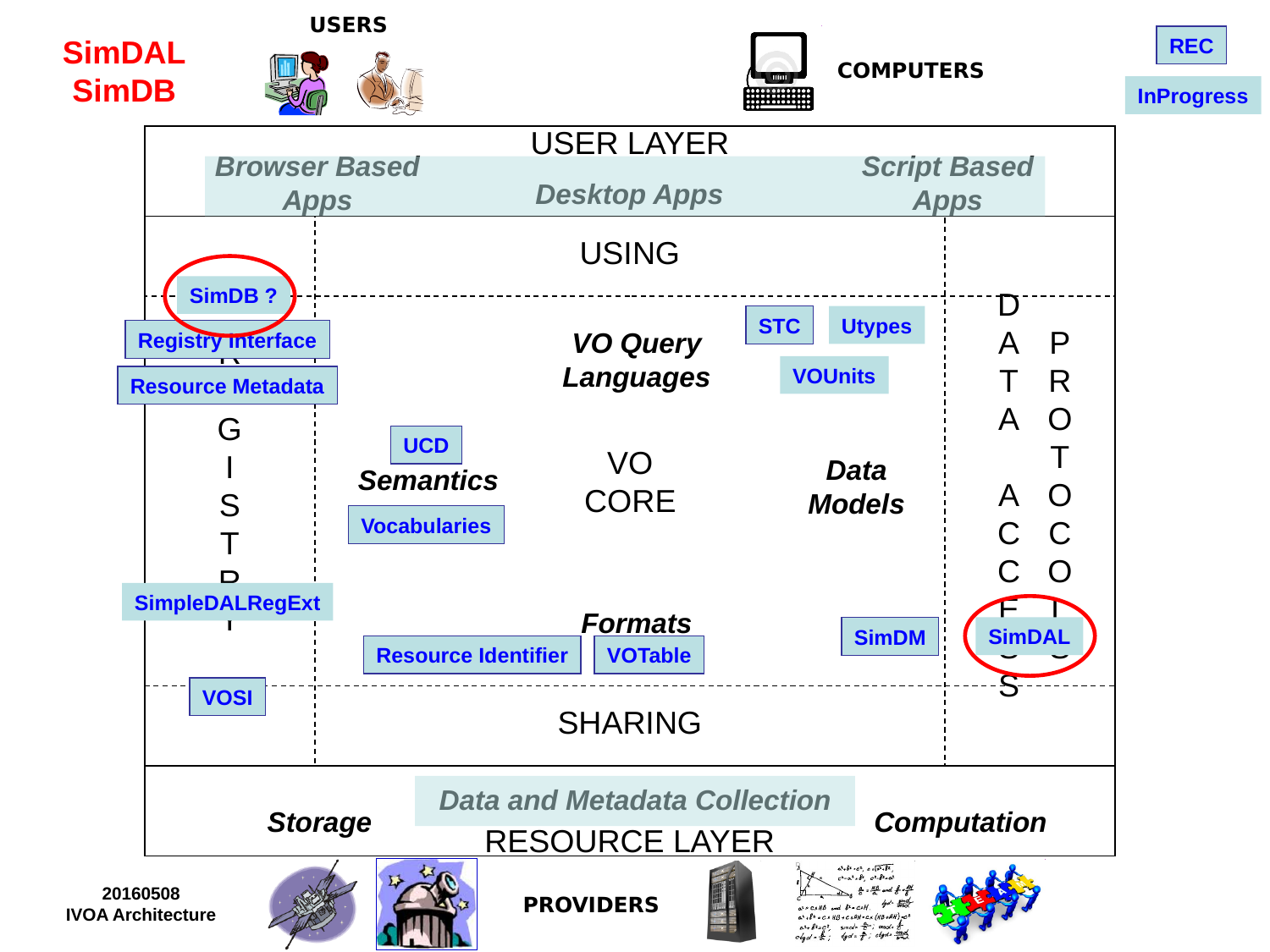

SimDAL
SimDB
REC
InProgress
Browser Based
Apps
Script Based
Apps

Desktop Apps

SimDB ?
D
A
T
A

A
C
C
E
S
S
STC
Utypes
P
R
O
T
O
C
O
L
S
VO Query
Languages
Registry Interface
R
E
G
I
S
T
R
Y
VOUnits
Resource Metadata
UCD
Data
Models
Semantics
Vocabularies
SimpleDALRegExt

Formats
SimDAL
SimDM
Resource Identifier
VOTable
VOSI

Data and Metadata Collection
Storage
Computation